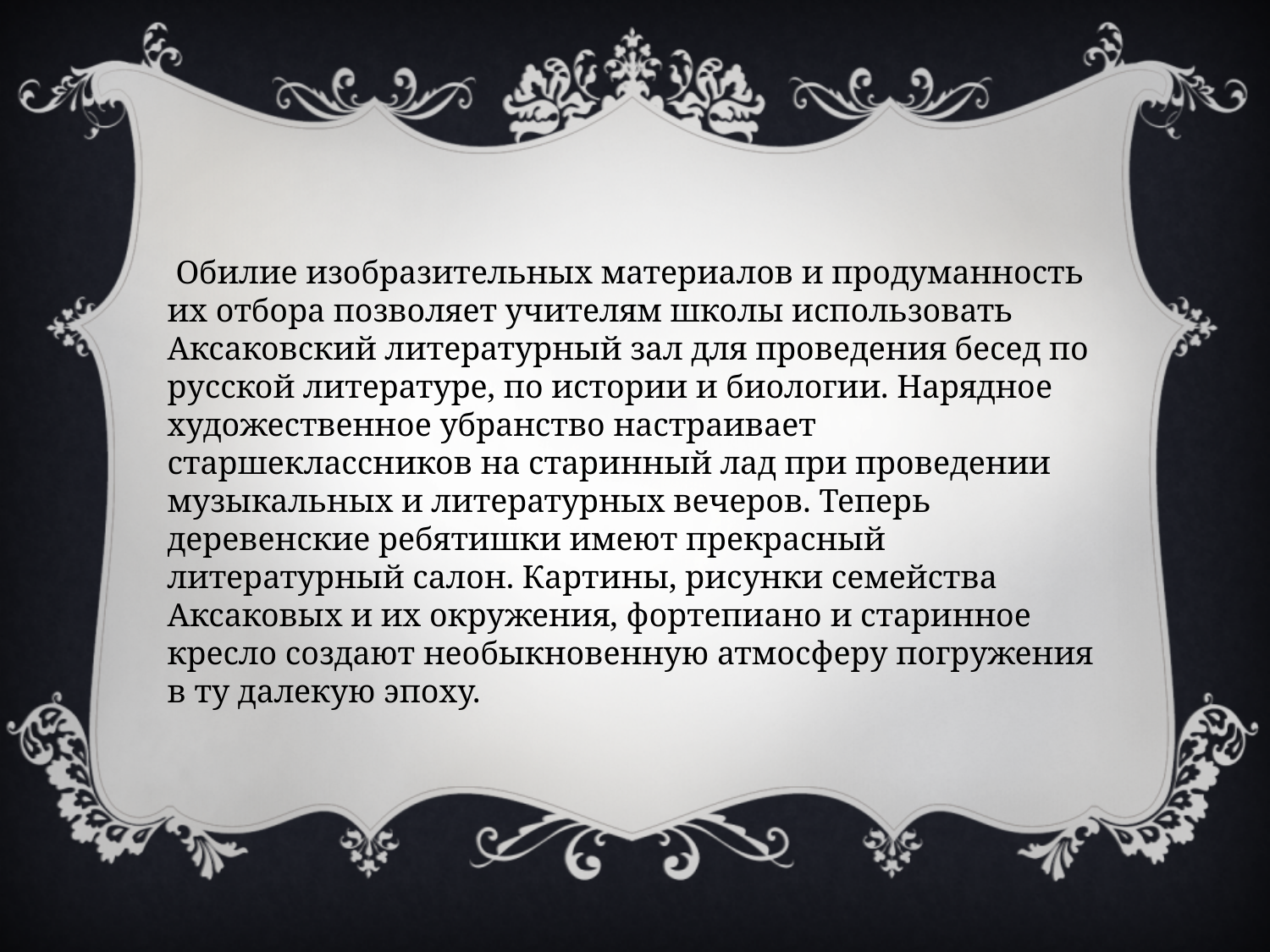

Обилие изобразительных материалов и продуманность их отбора позволяет учителям школы использовать Аксаковский литературный зал для проведения бесед по русской литературе, по истории и биологии. Нарядное художественное убранство настраивает старшеклассников на старинный лад при проведении музыкальных и литературных вечеров. Теперь деревенские ребятишки имеют прекрасный литературный салон. Картины, рисунки семейства Аксаковых и их окружения, фортепиано и старинное кресло создают необыкновенную атмосферу погружения в ту далекую эпоху.